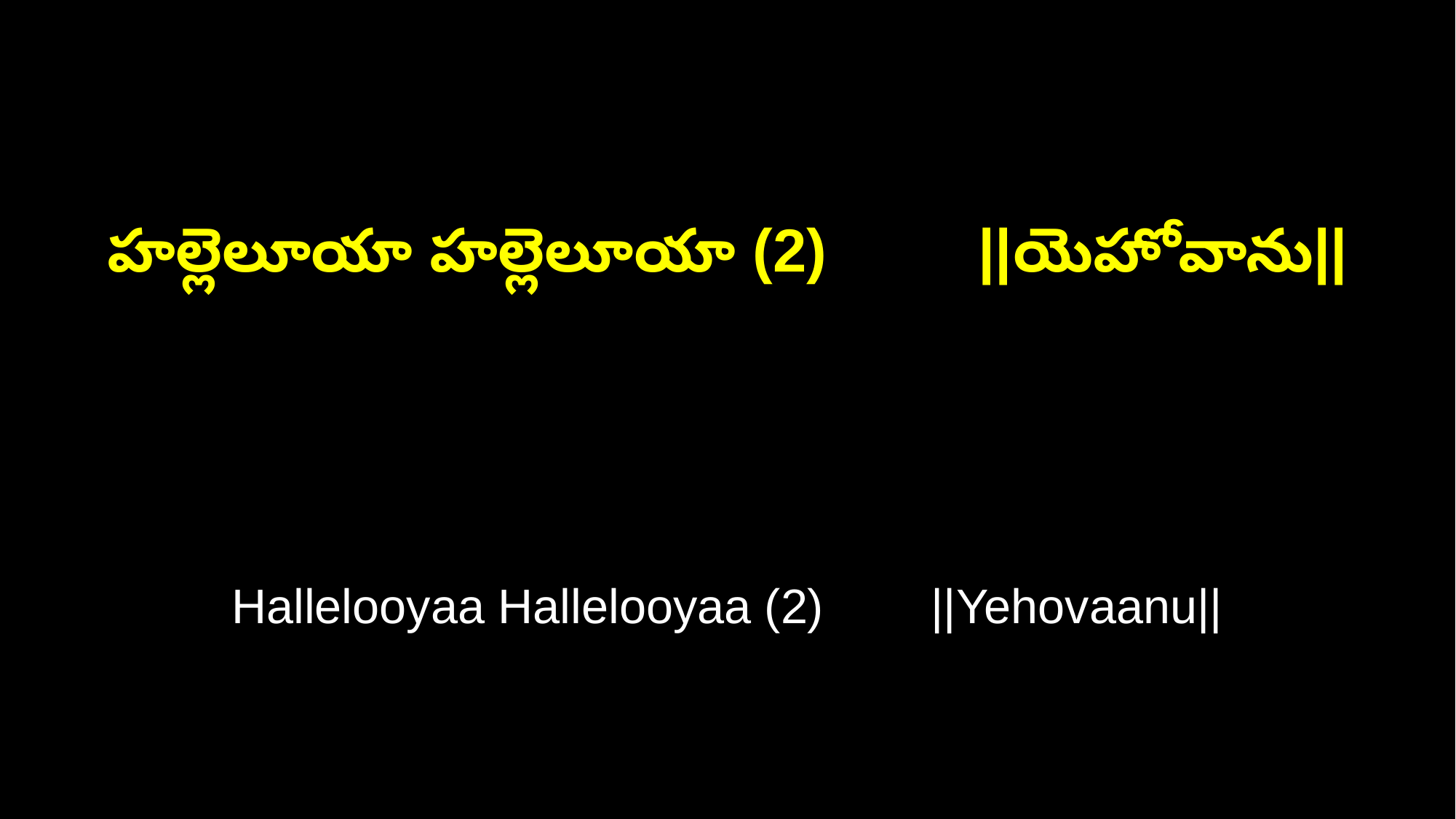

హల్లెలూయా హల్లెలూయా (2)         ||యెహోవాను||
Hallelooyaa Hallelooyaa (2)        ||Yehovaanu||